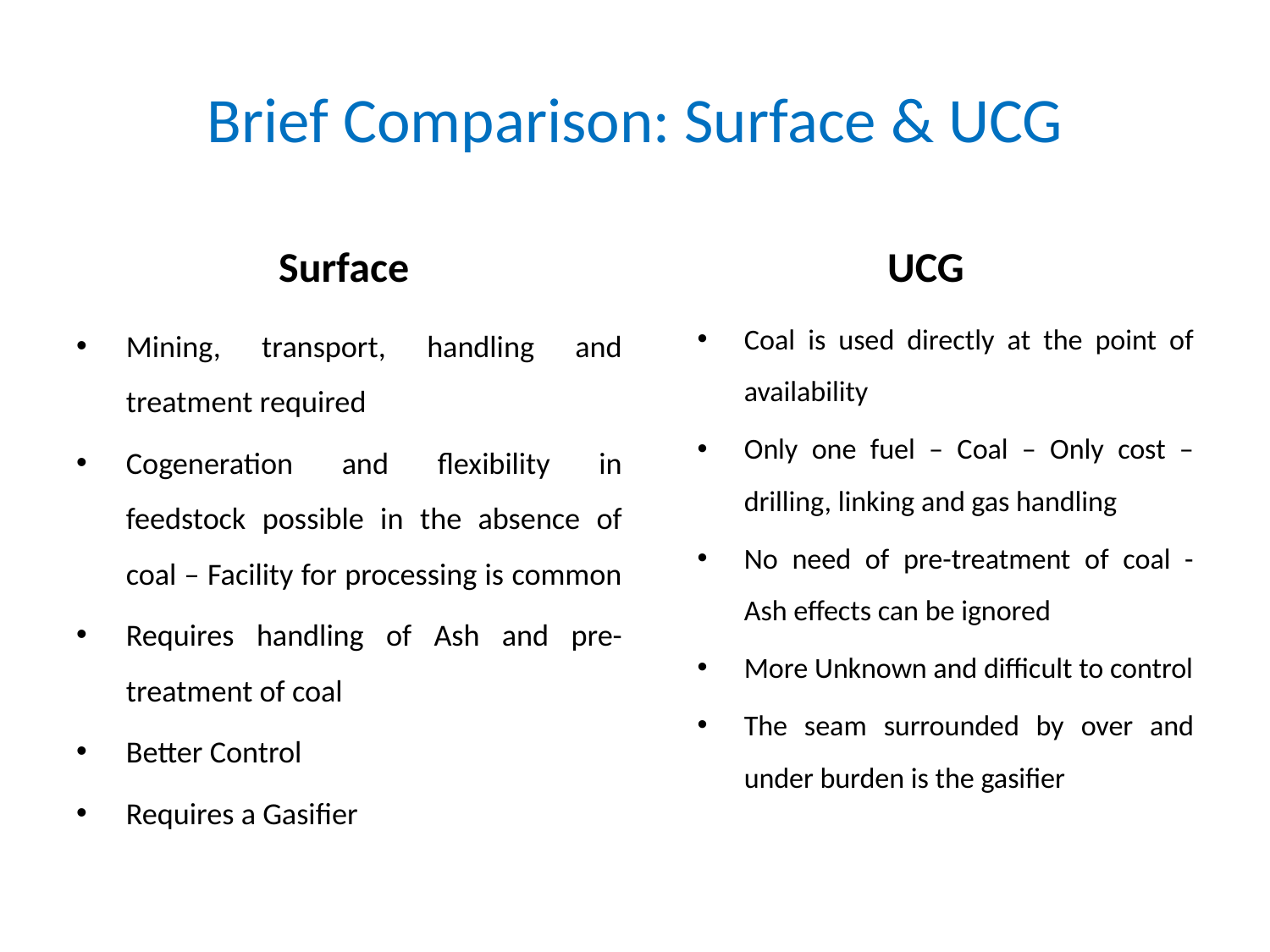

# Brief Comparison: Surface & UCG
Surface
UCG
Coal is used directly at the point of availability
Only one fuel – Coal – Only cost – drilling, linking and gas handling
No need of pre-treatment of coal - Ash effects can be ignored
More Unknown and difficult to control
The seam surrounded by over and under burden is the gasifier
Mining, transport, handling and treatment required
Cogeneration and flexibility in feedstock possible in the absence of coal – Facility for processing is common
Requires handling of Ash and pre-treatment of coal
Better Control
Requires a Gasifier